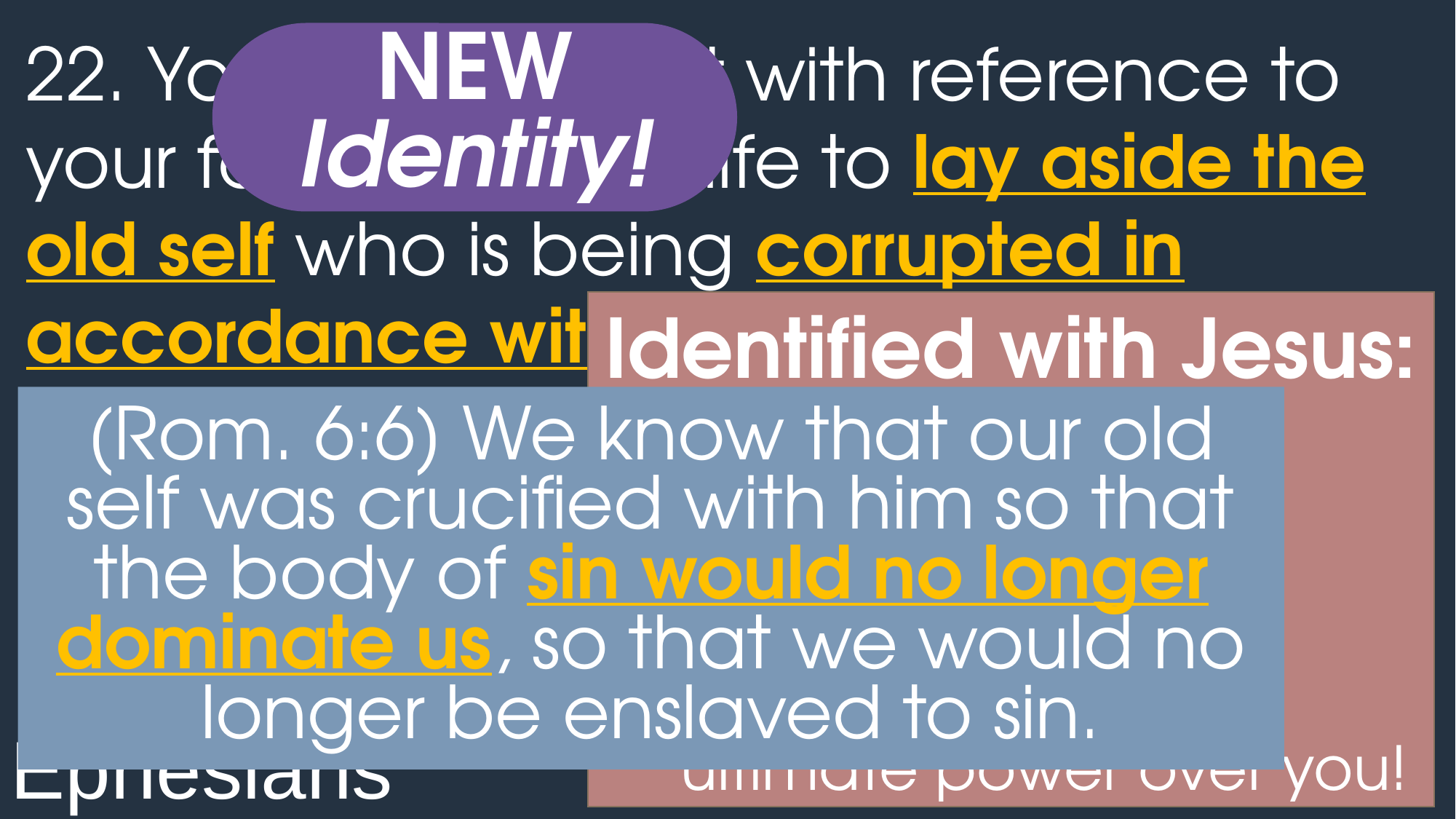

22. You were taught with reference to your former way of life to lay aside the old self who is being corrupted in accordance with deceitful desires,
NEW Identity!
Identified with Jesus:
United with God
Forgiven
Experience healing
United with others
The old self is dead
Sin no longer holds ultimate power over you!
(Rom. 6:6) We know that our old self was crucified with him so that the body of sin would no longer dominate us, so that we would no longer be enslaved to sin.
Ephesians